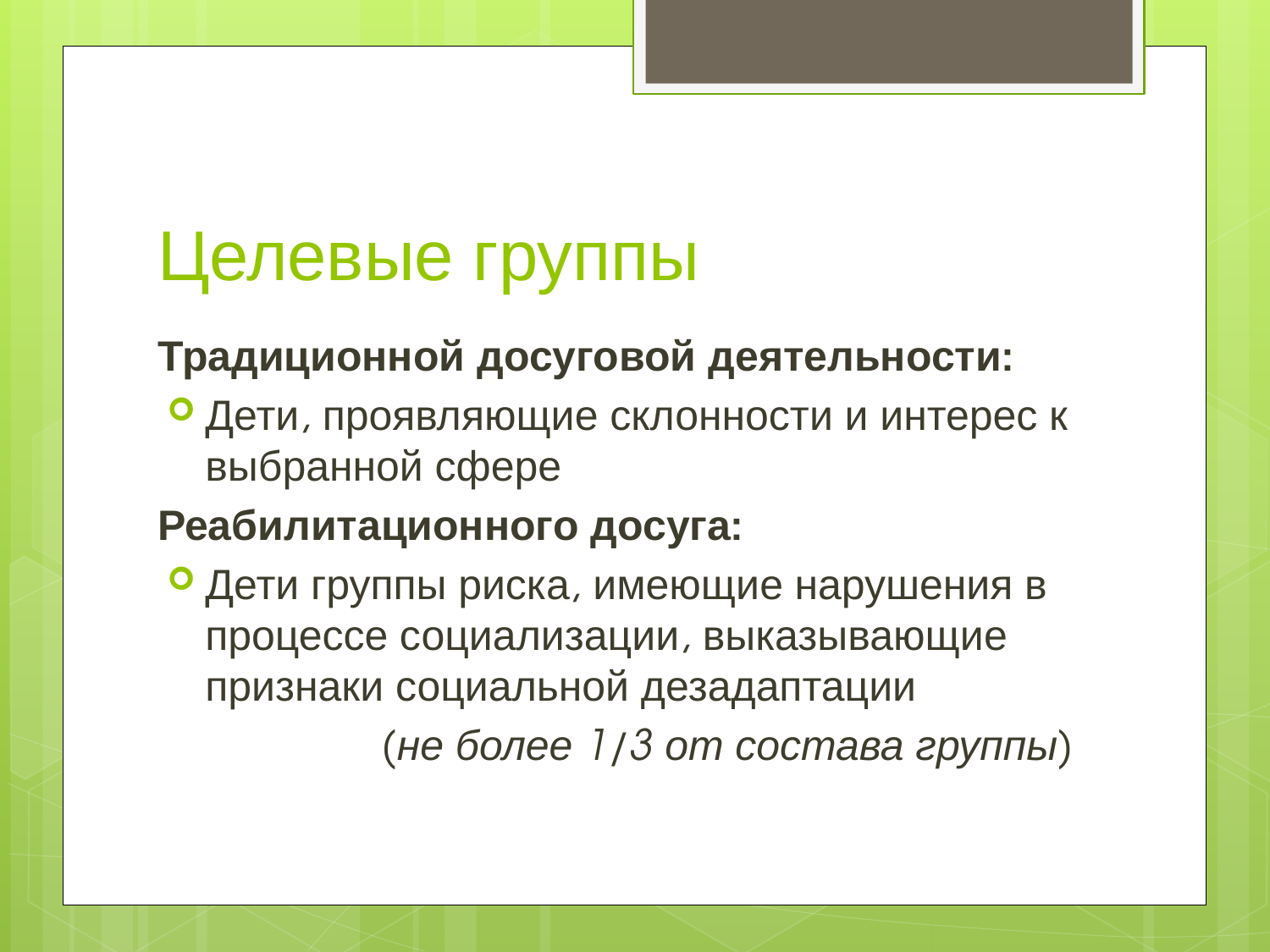

# Целевые группы
Традиционной досуговой деятельности:
Дети, проявляющие склонности и интерес к выбранной сфере
Реабилитационного досуга:
Дети группы риска, имеющие нарушения в процессе социализации, выказывающие признаки социальной дезадаптации
(не более 1/3 от состава группы)